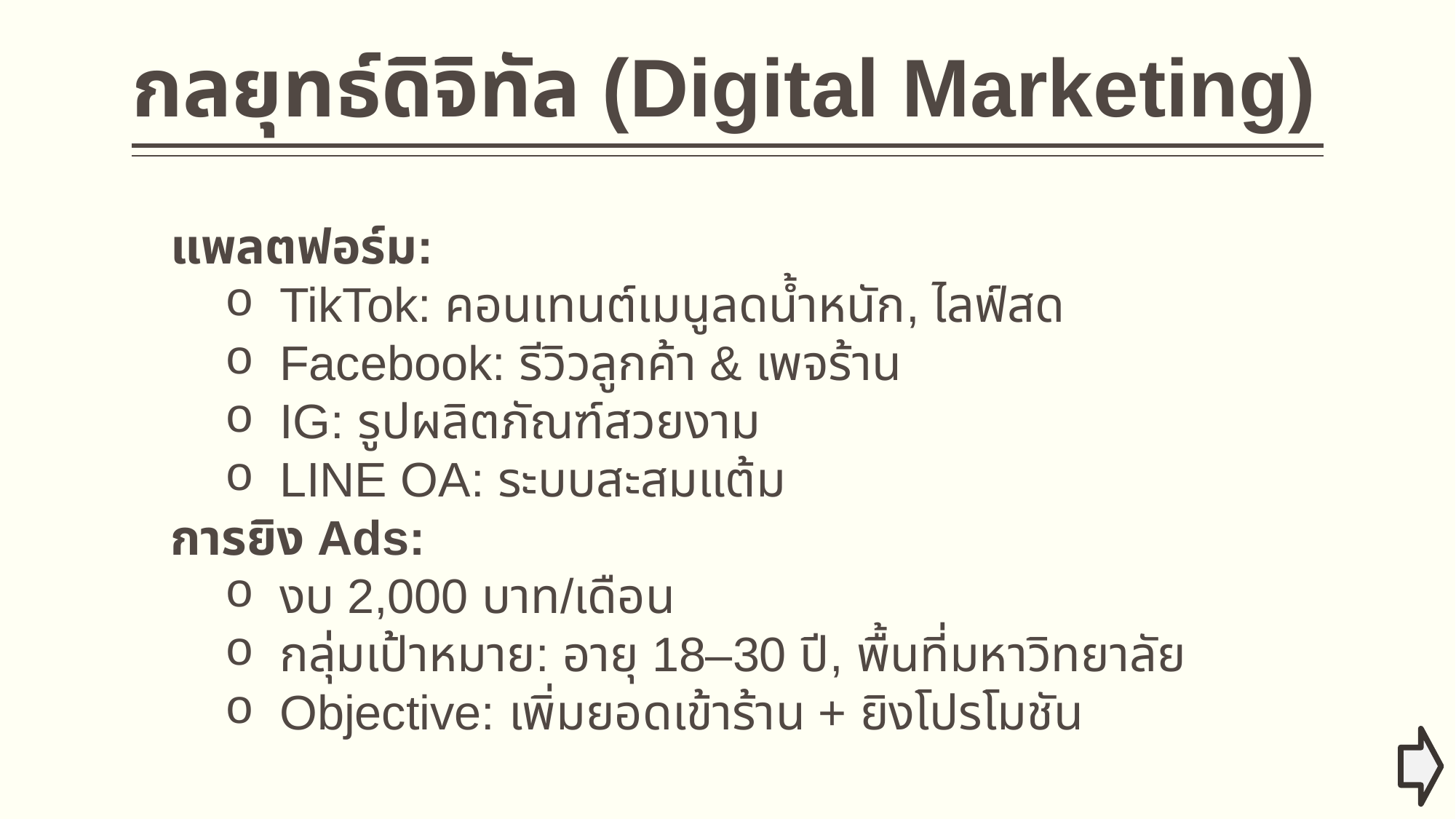

# กลยุทธ์ดิจิทัล (Digital Marketing)
แพลตฟอร์ม:
TikTok: คอนเทนต์เมนูลดน้ำหนัก, ไลฟ์สด
Facebook: รีวิวลูกค้า & เพจร้าน
IG: รูปผลิตภัณฑ์สวยงาม
LINE OA: ระบบสะสมแต้ม
การยิง Ads:
งบ 2,000 บาท/เดือน
กลุ่มเป้าหมาย: อายุ 18–30 ปี, พื้นที่มหาวิทยาลัย
Objective: เพิ่มยอดเข้าร้าน + ยิงโปรโมชัน